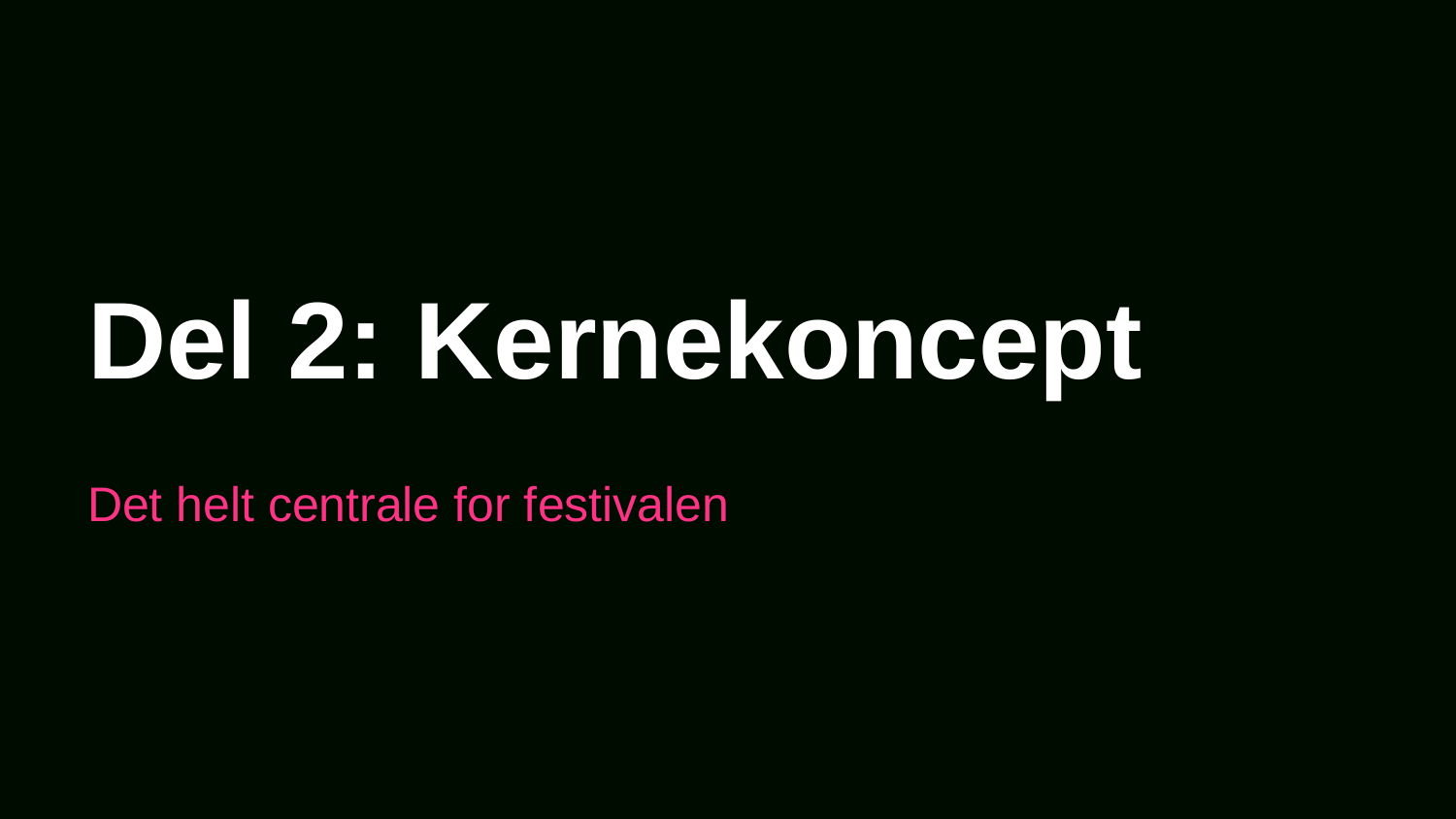

Del 2: Kernekoncept
Det helt centrale for festivalen